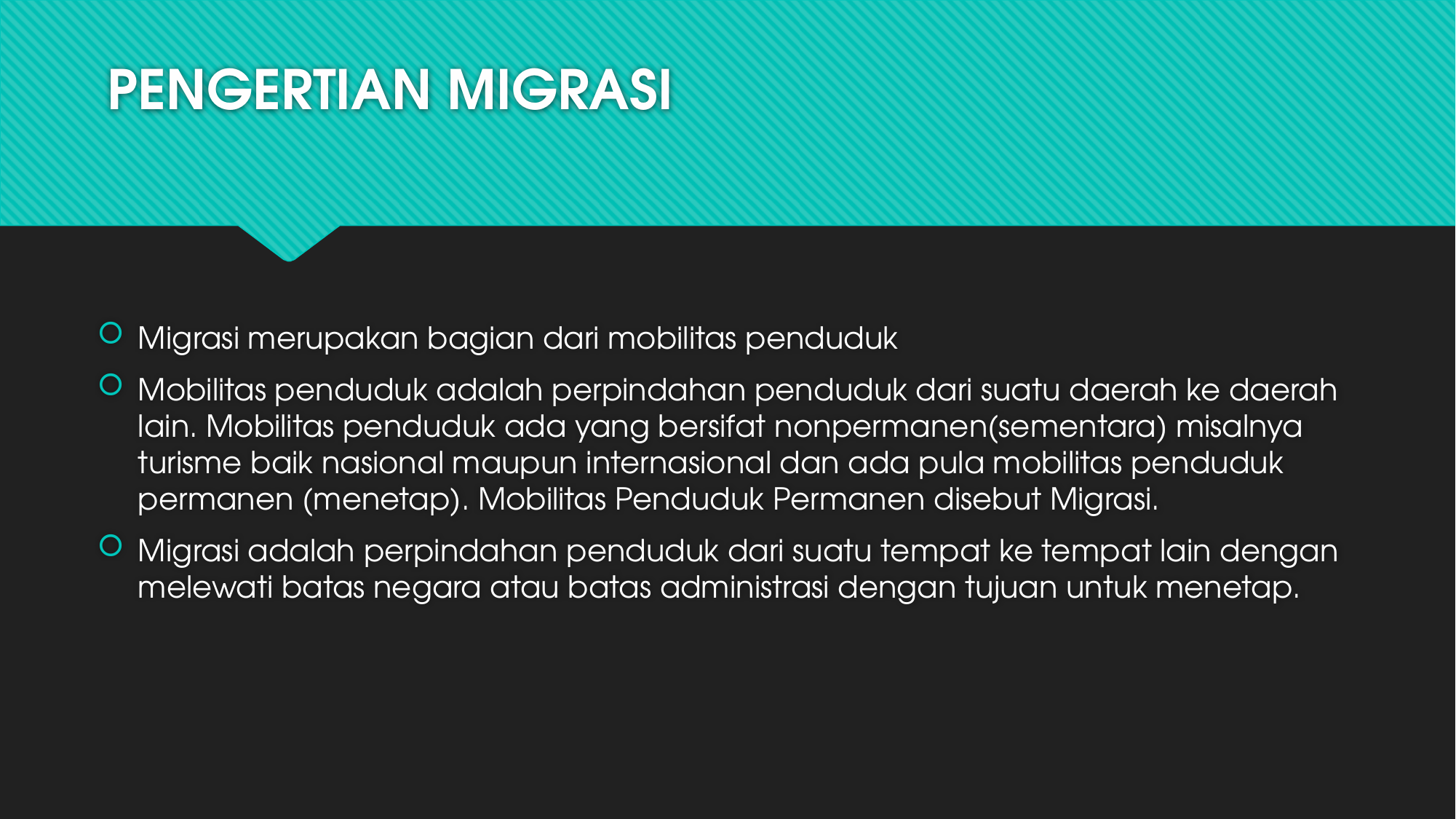

# PENGERTIAN MIGRASI
Migrasi merupakan bagian dari mobilitas penduduk
Mobilitas penduduk adalah perpindahan penduduk dari suatu daerah ke daerah lain. Mobilitas penduduk ada yang bersifat nonpermanen(sementara) misalnya turisme baik nasional maupun internasional dan ada pula mobilitas penduduk permanen (menetap). Mobilitas Penduduk Permanen disebut Migrasi.
Migrasi adalah perpindahan penduduk dari suatu tempat ke tempat lain dengan melewati batas negara atau batas administrasi dengan tujuan untuk menetap.